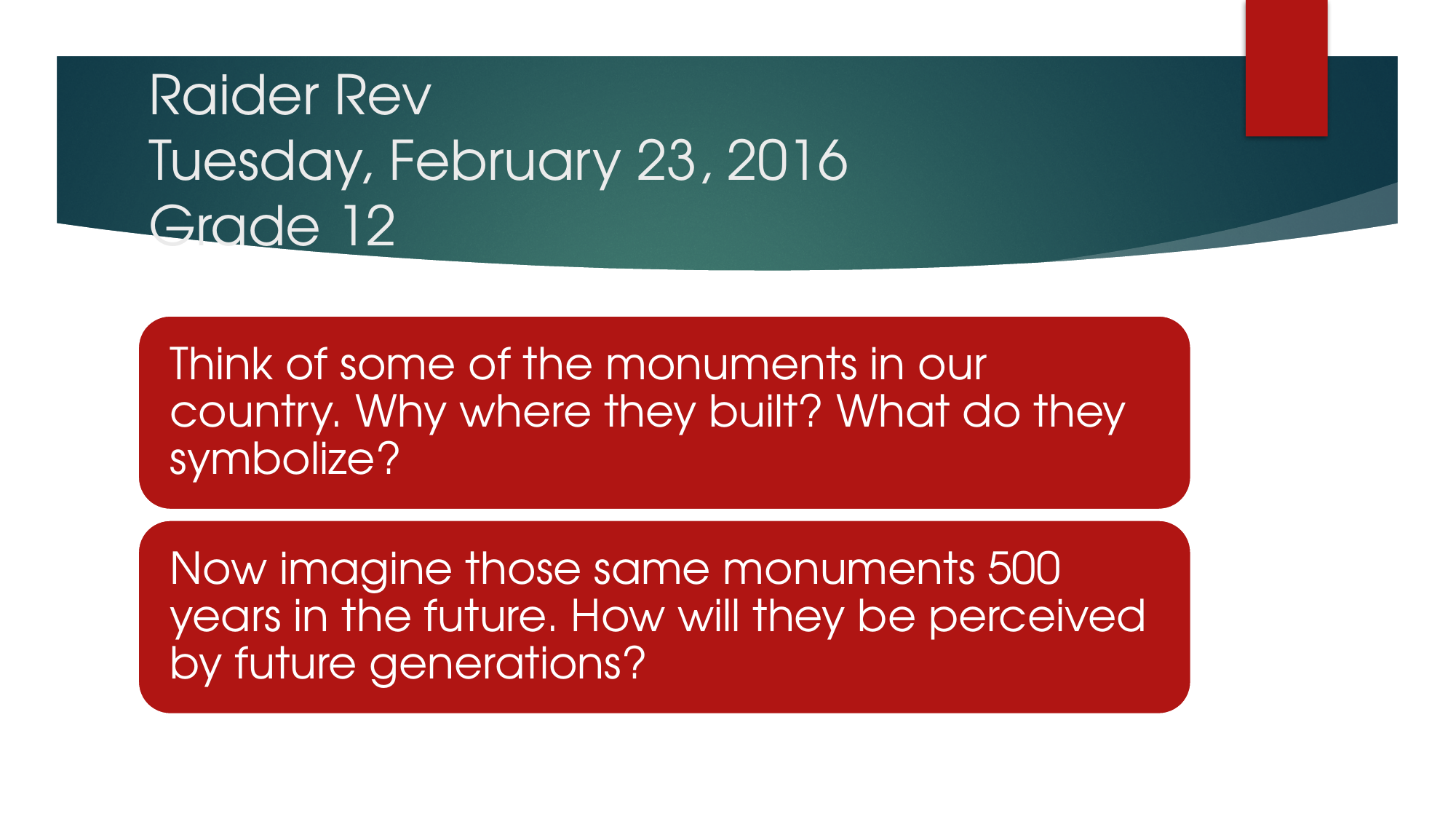

# Raider Rev Tuesday, February 23, 2016 Grade 12
Think of some of the monuments in our country. Why where they built? What do they symbolize?
Now imagine those same monuments 500 years in the future. How will they be perceived by future generations?